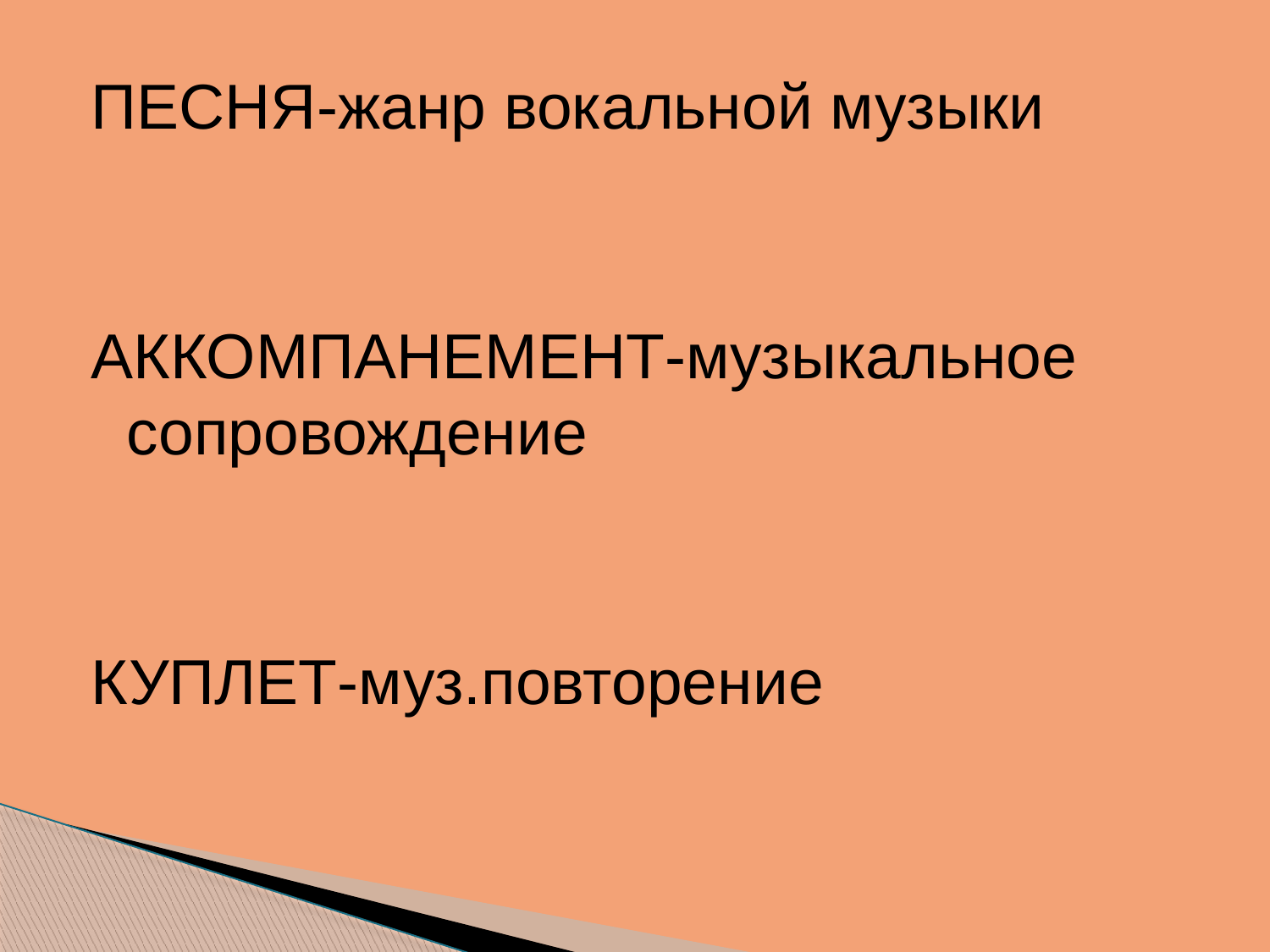

#
ПЕСНЯ-жанр вокальной музыки

АККОМПАНЕМЕНТ-музыкальное сопровождение

КУПЛЕТ-муз.повторение